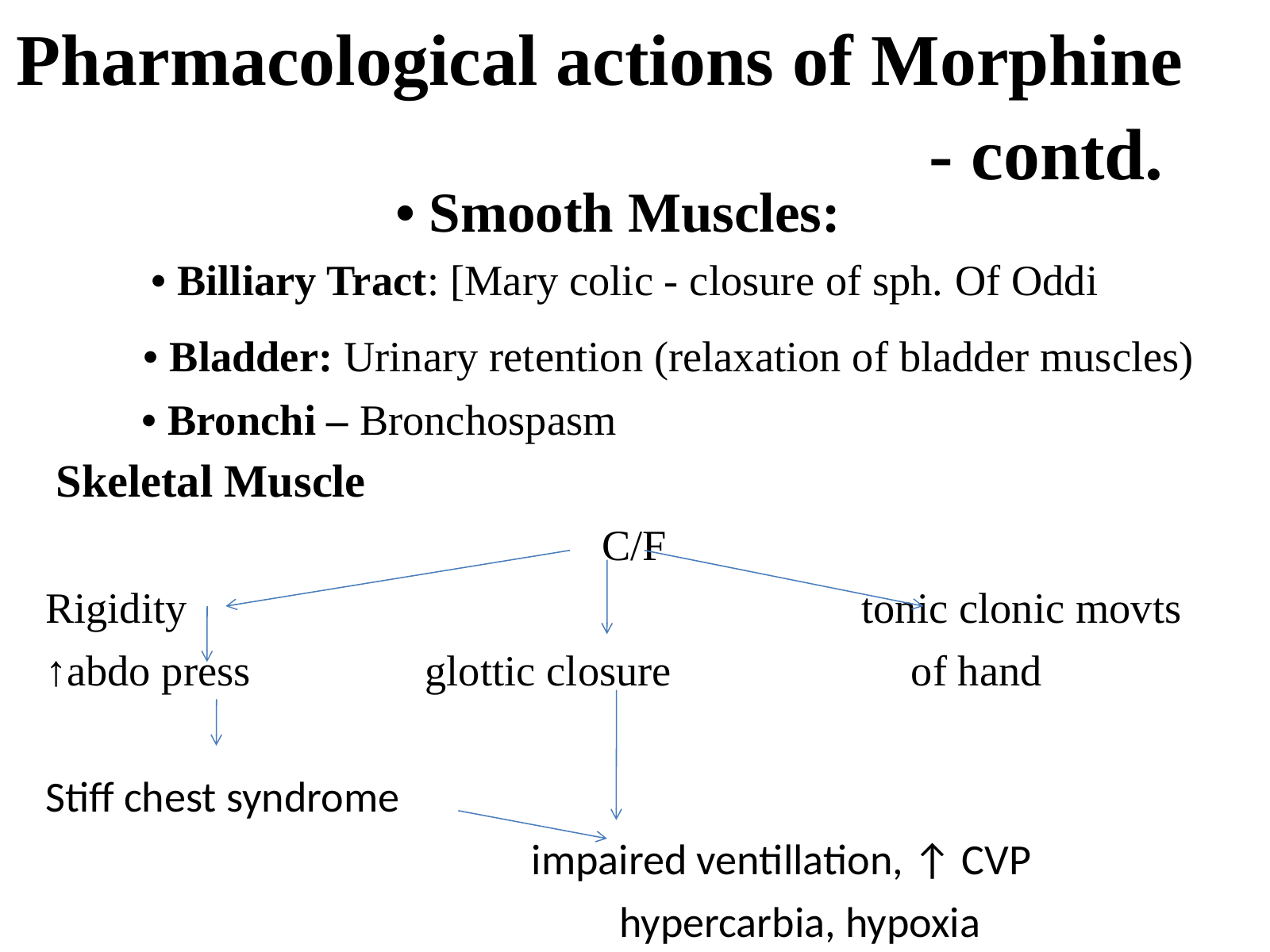

Pharmacological actions of Morphine
                                                  - contd.
• Smooth Muscles:

• Billiary Tract: [Mary colic - closure of sph. Of Oddi

         • Bladder: Urinary retention (relaxation of bladder muscles)
         • Bronchi – Bronchospasm
 Skeletal Muscle
                                                   C/F
Rigidity                                                              tonic clonic movts
↑abdo press                glottic closure                      of hand

Stiff chest syndrome
                                                  impaired ventillation, ↑ CVP
                                                           hypercarbia, hypoxia